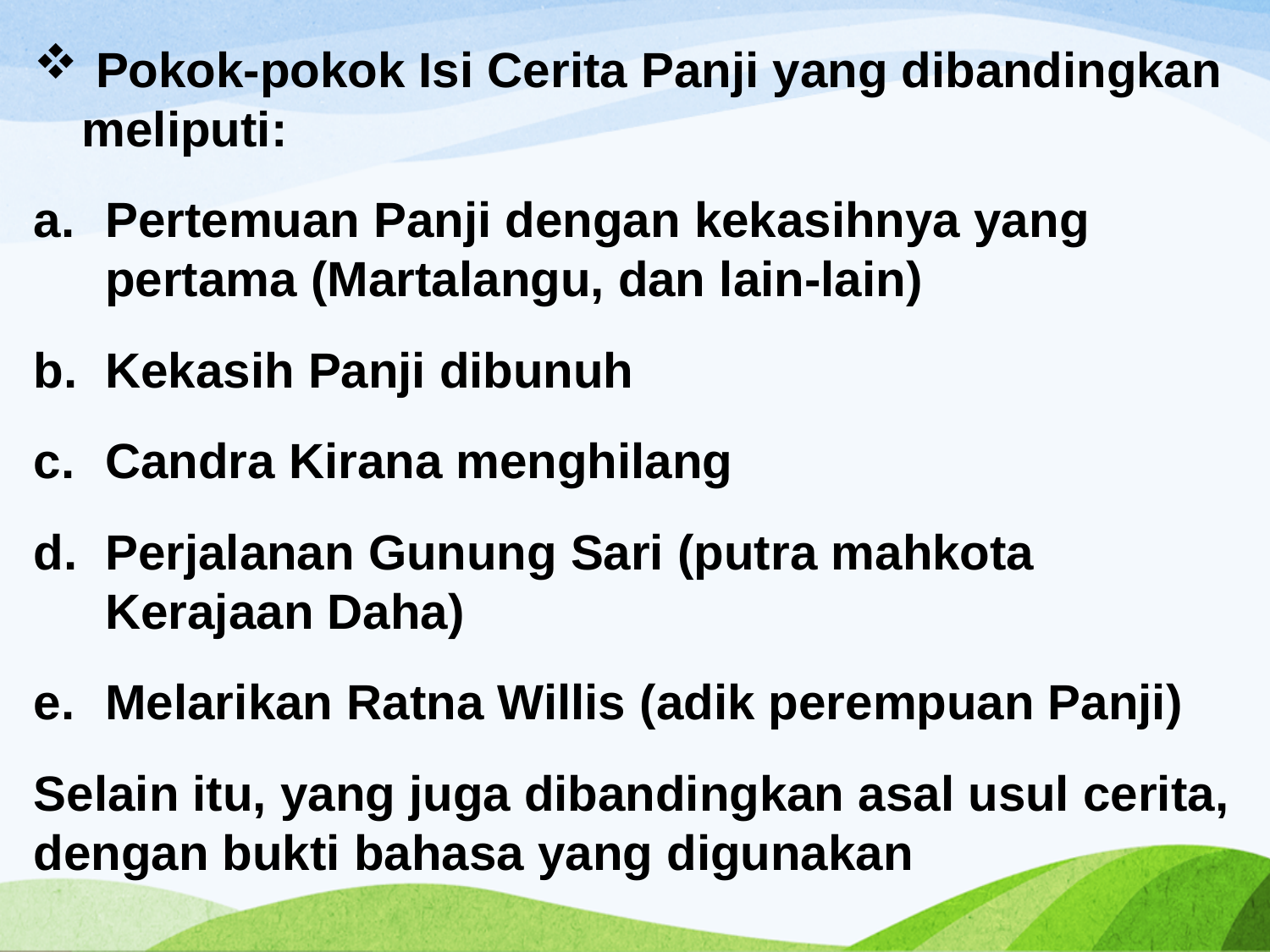

Pokok-pokok Isi Cerita Panji yang dibandingkan meliputi:
Pertemuan Panji dengan kekasihnya yang pertama (Martalangu, dan lain-lain)
Kekasih Panji dibunuh
Candra Kirana menghilang
Perjalanan Gunung Sari (putra mahkota Kerajaan Daha)
Melarikan Ratna Willis (adik perempuan Panji)
Selain itu, yang juga dibandingkan asal usul cerita, dengan bukti bahasa yang digunakan